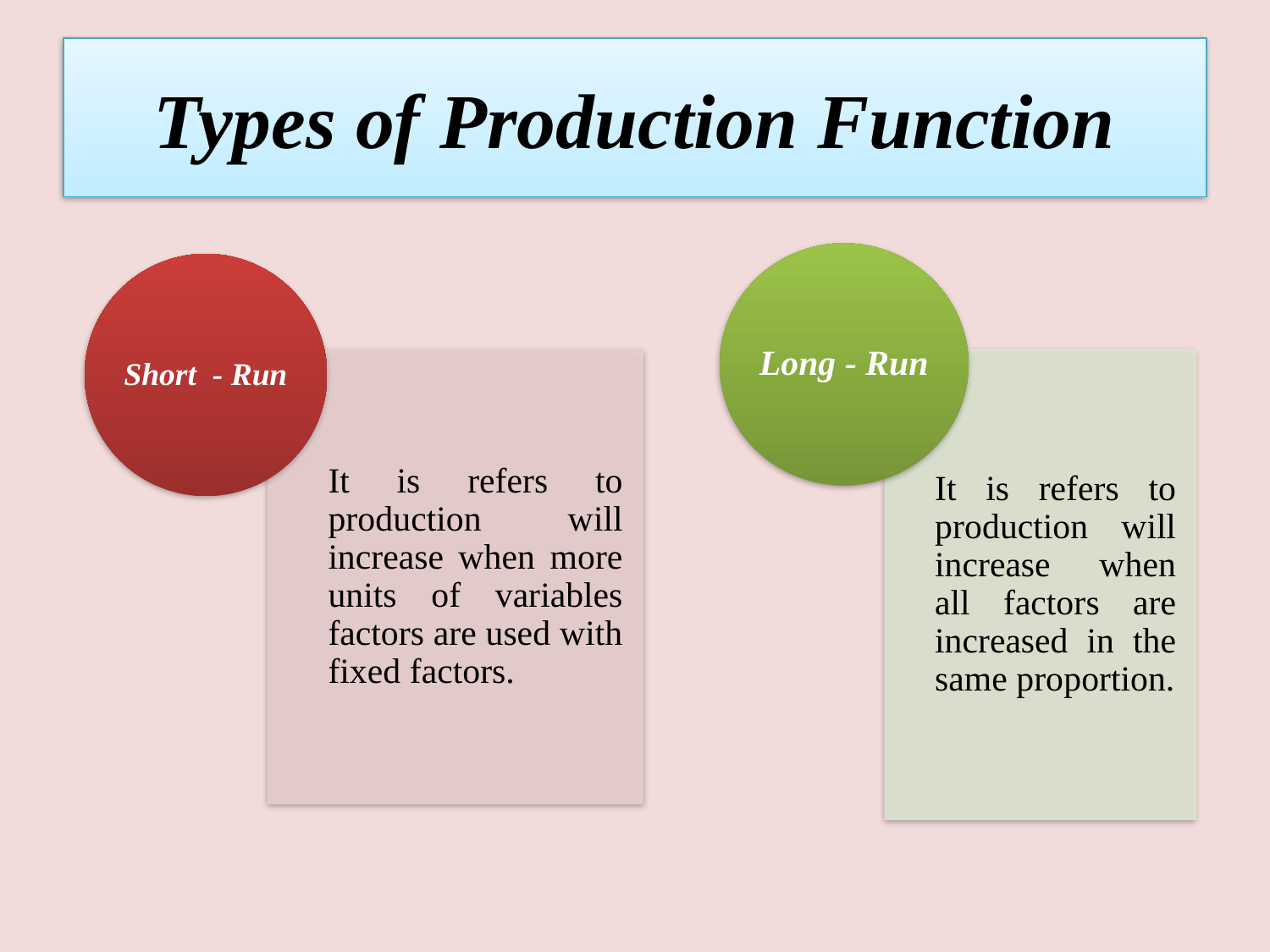

# Types of Production Function
It is refers to production will increase when more units of variables factors are used with fixed factors.
Short  - Run
It is refers to production will increase when all factors are increased in the same proportion.
Long - Run